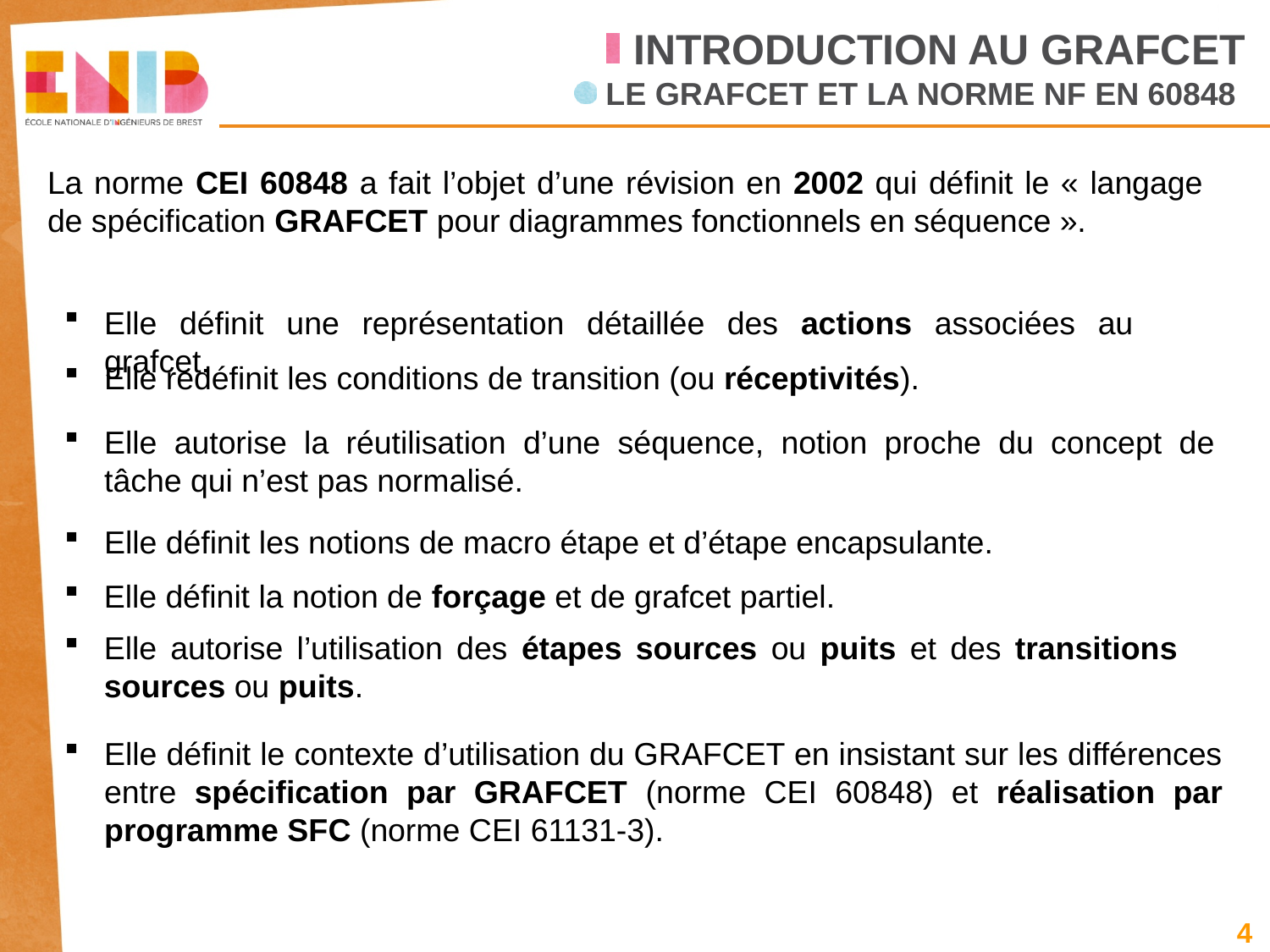

INTRODUCTION AU GRAFCET
 LE GRAFCET ET LA NORME NF EN 60848

La norme CEI 60848 a fait l’objet d’une révision en 2002 qui définit le « langage de spécification GRAFCET pour diagrammes fonctionnels en séquence ».

Elle définit une représentation détaillée des actions associées au grafcet.
Elle redéfinit les conditions de transition (ou réceptivités).
Elle autorise la réutilisation d’une séquence, notion proche du concept de tâche qui n’est pas normalisé.
Elle définit les notions de macro étape et d’étape encapsulante.
Elle définit la notion de forçage et de grafcet partiel.
Elle autorise l’utilisation des étapes sources ou puits et des transitions sources ou puits.
Elle définit le contexte d’utilisation du GRAFCET en insistant sur les différences entre spécification par GRAFCET (norme CEI 60848) et réalisation par programme SFC (norme CEI 61131-3).